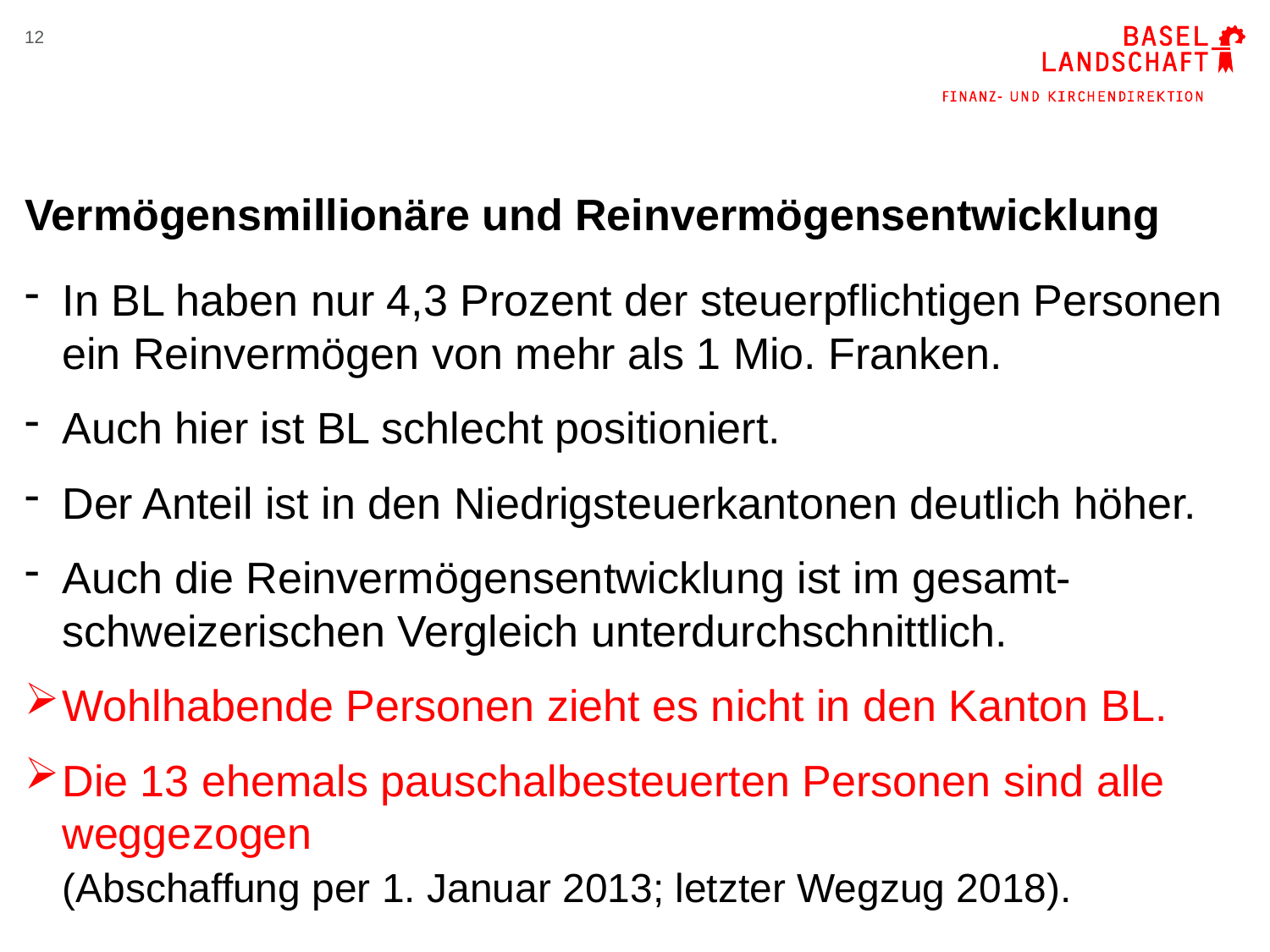

12
# Vermögensmillionäre und Reinvermögensentwicklung
In BL haben nur 4,3 Prozent der steuerpflichtigen Personen ein Reinvermögen von mehr als 1 Mio. Franken.
Auch hier ist BL schlecht positioniert.
Der Anteil ist in den Niedrigsteuerkantonen deutlich höher.
Auch die Reinvermögensentwicklung ist im gesamt-schweizerischen Vergleich unterdurchschnittlich.
Wohlhabende Personen zieht es nicht in den Kanton BL.
Die 13 ehemals pauschalbesteuerten Personen sind alle weggezogen
(Abschaffung per 1. Januar 2013; letzter Wegzug 2018).